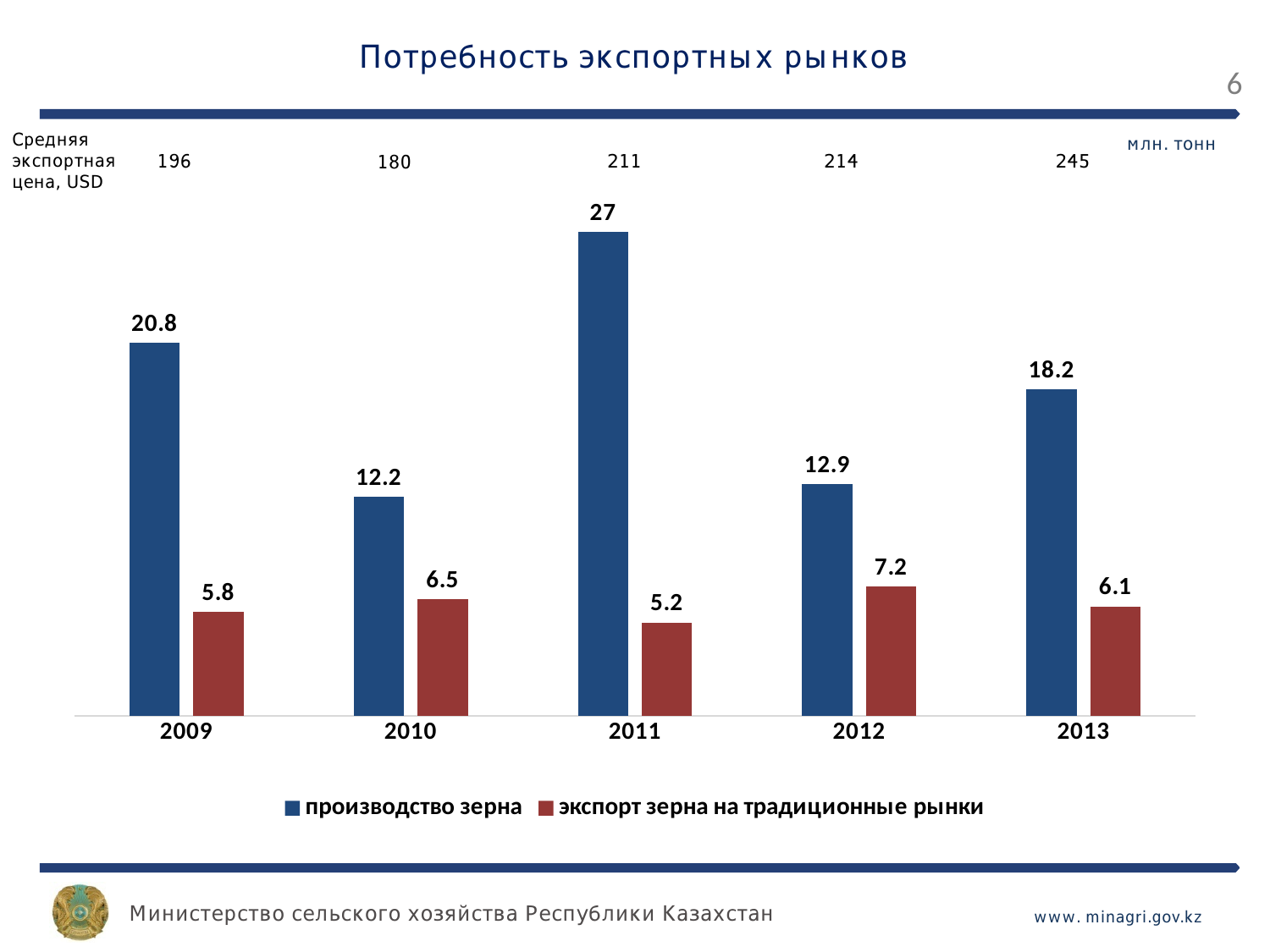

# Потребность экспортных рынков
Средняя экспортная цена, USD
млн. тонн
196
211
214
245
180

### Chart

| Category | производство зерна | экспорт зерна на традиционные рынки |
|---|---|---|
| 2009 | 20.8 | 5.8 |
| 2010 | 12.2 | 6.5 |
| 2011 | 27.0 | 5.2 |
| 2012 | 12.9 | 7.2 |
| 2013 | 18.2 | 6.1 |